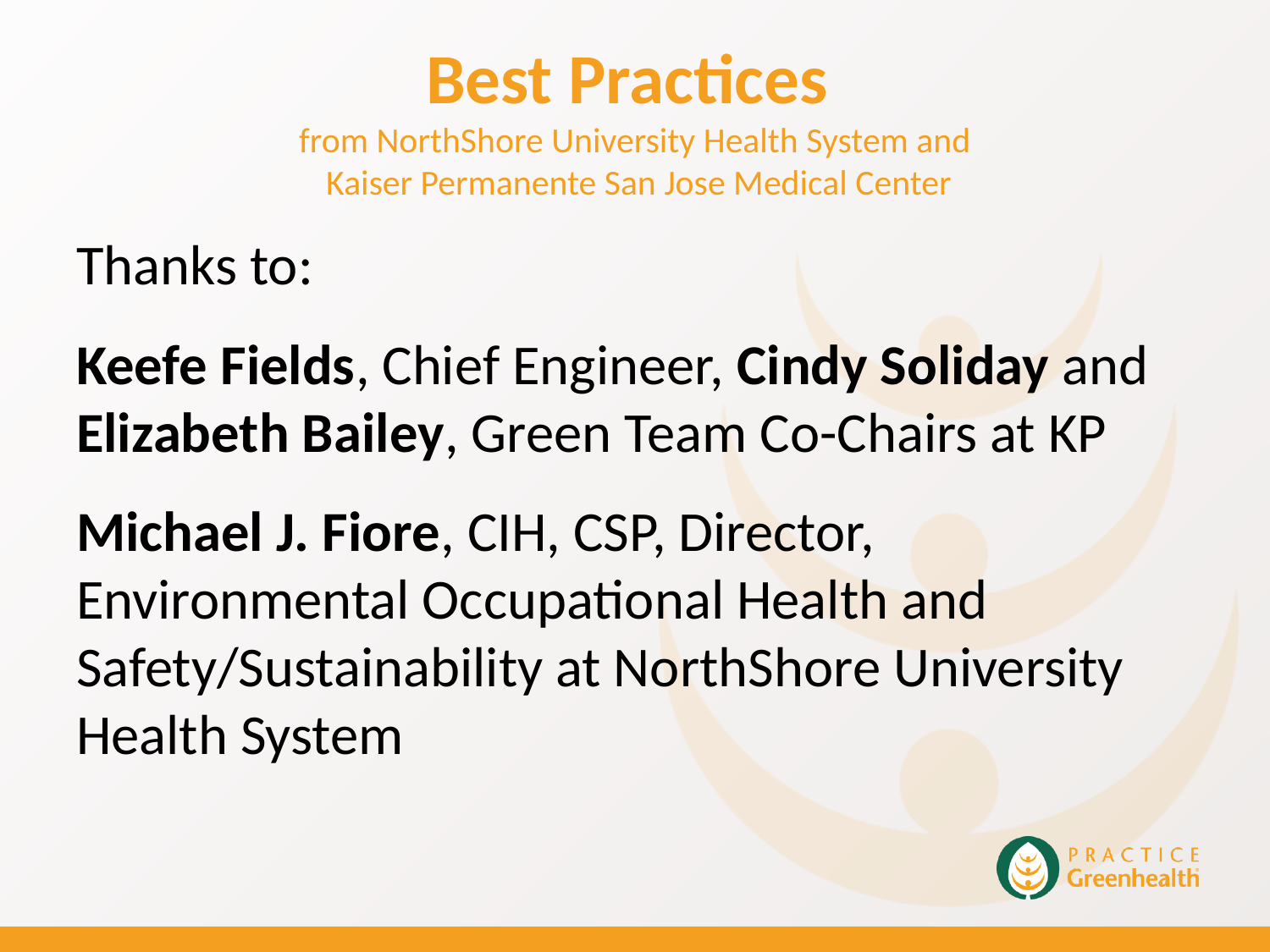

# Best Practices from NorthShore University Health System and Kaiser Permanente San Jose Medical Center
Thanks to:
Keefe Fields, Chief Engineer, Cindy Soliday and Elizabeth Bailey, Green Team Co-Chairs at KP
Michael J. Fiore, CIH, CSP, Director, Environmental Occupational Health and Safety/Sustainability at NorthShore University Health System